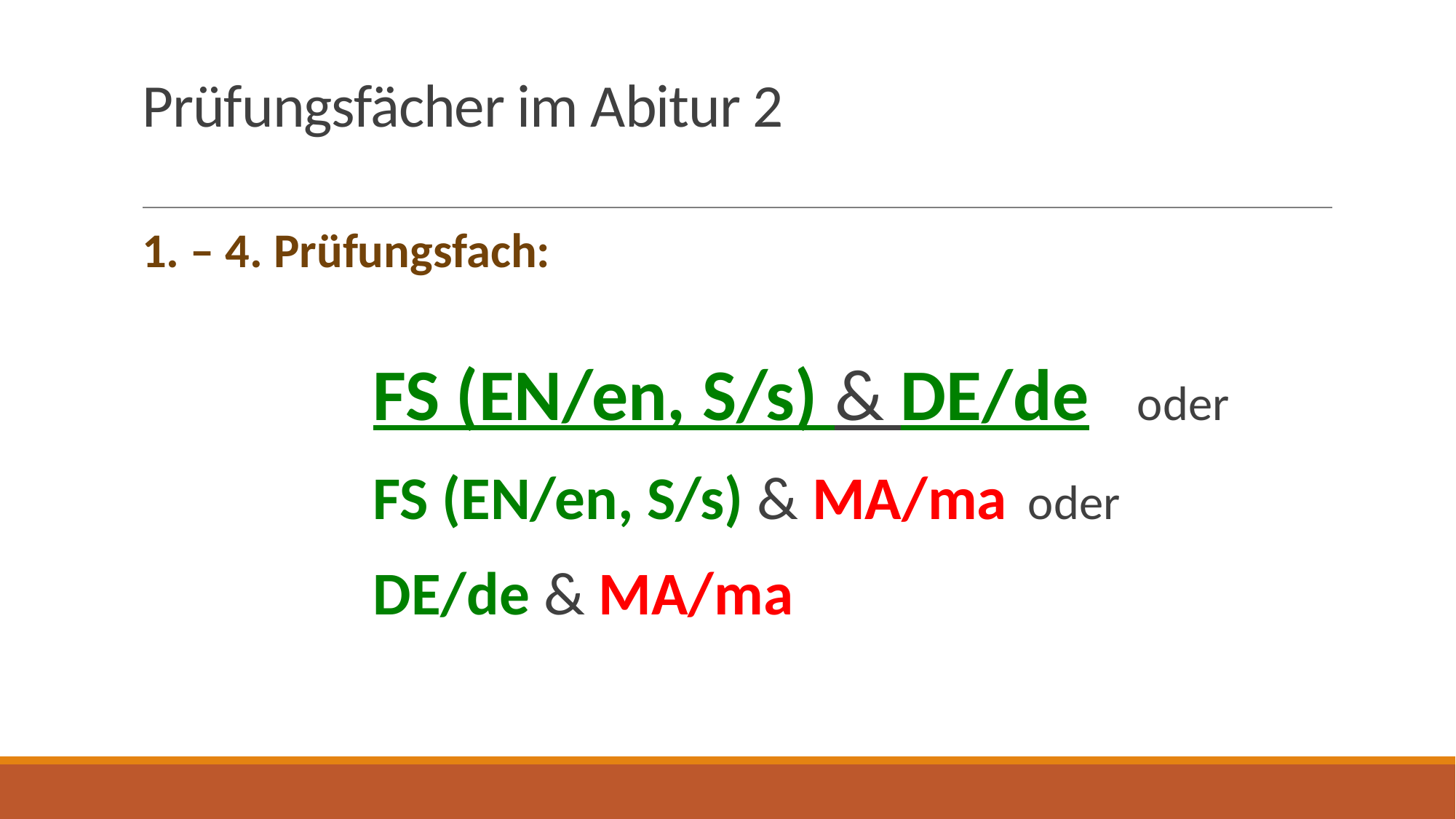

# Prüfungsfächer im Abitur 2
1. – 4. Prüfungsfach:

		FS (EN/en, S/s) & DE/de	oder
		FS (EN/en, S/s) & MA/ma 	oder
		DE/de & MA/ma